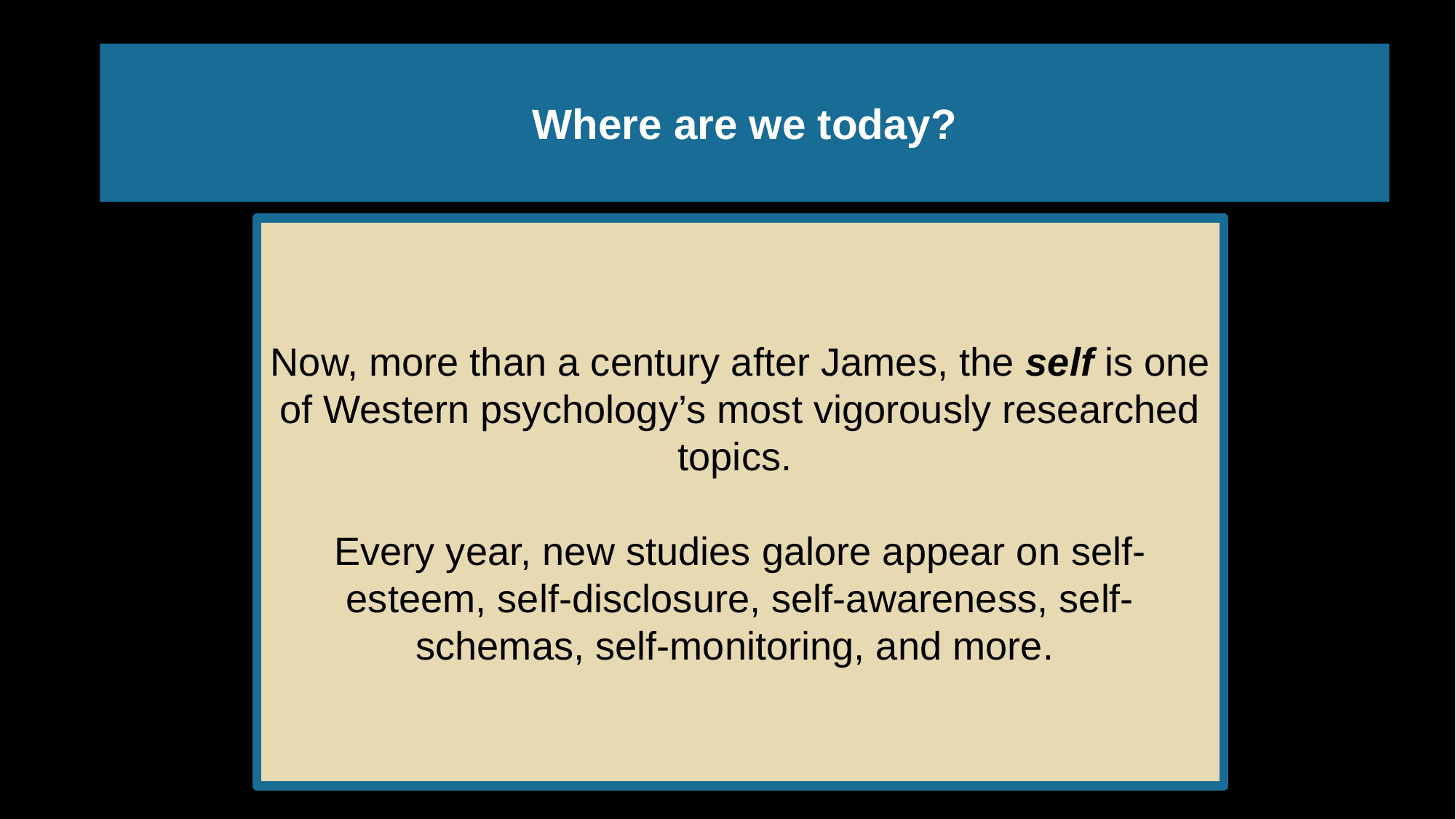

# Where are we today?
Now, more than a century after James, the self is one of Western psychology’s most vigorously researched topics.

Every year, new studies galore appear on self-esteem, self-disclosure, self-awareness, self-schemas, self-monitoring, and more.